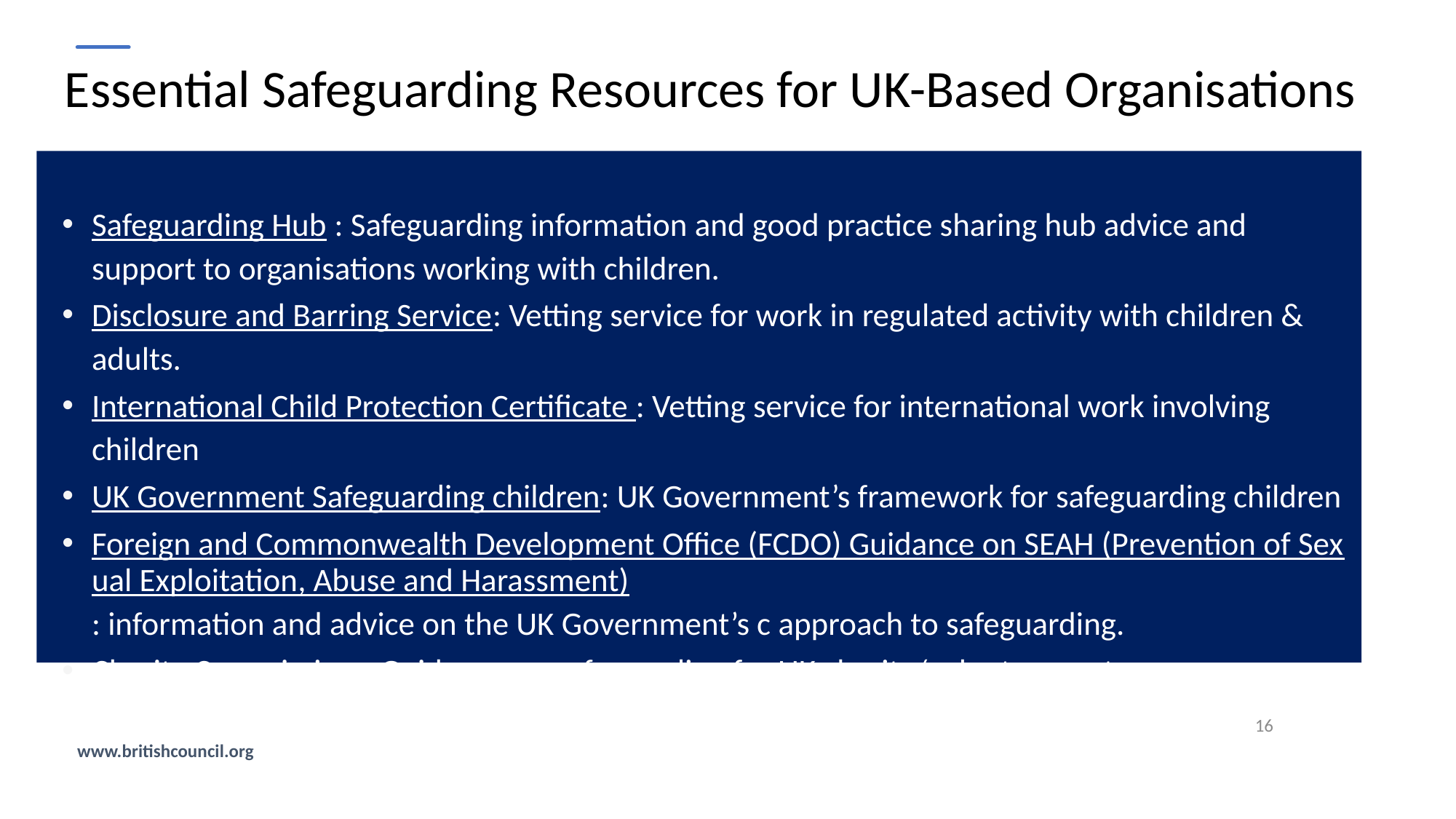

# Essential Safeguarding Resources for UK-Based Organisations

Safeguarding Hub : Safeguarding information and good practice sharing hub advice and support to organisations working with children.
Disclosure and Barring Service: Vetting service for work in regulated activity with children & adults.
International Child Protection Certificate : Vetting service for international work involving children
UK Government Safeguarding children: UK Government’s framework for safeguarding children
Foreign and Commonwealth Development Office (FCDO) Guidance on SEAH (Prevention of Sexual Exploitation, Abuse and Harassment): information and advice on the UK Government’s c approach to safeguarding.
Charity Commission : Guidance on safeguarding for UK charity/voluntary sector

16